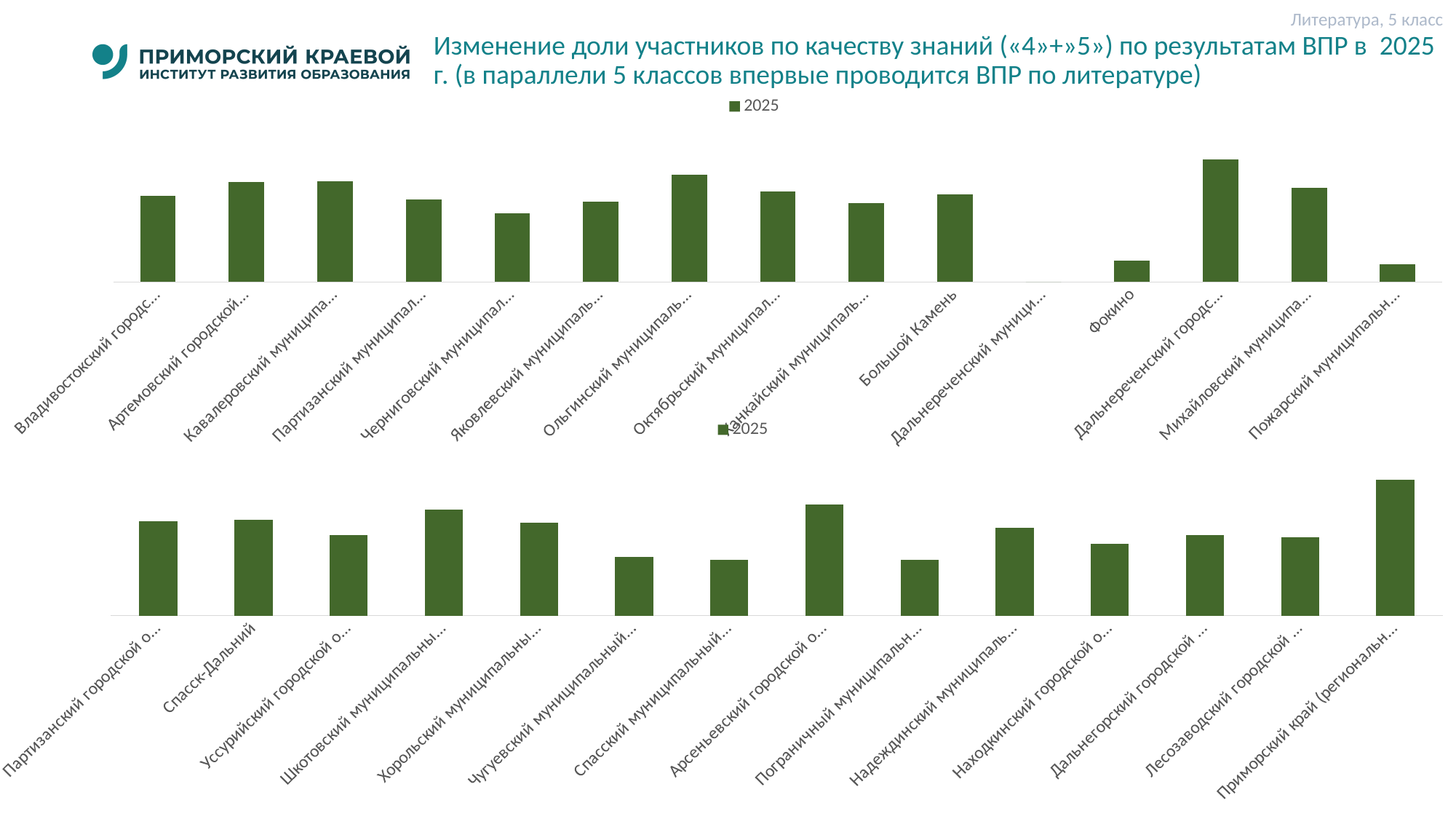

Литература, 5 класс
# Изменение доли участников по качеству знаний («4»+»5») по результатам ВПР в  2025 г. (в параллели 5 классов впервые проводится ВПР по литературе)

### Chart

| Category | 2025 |
|---|---|
| Владивостокский городской округ | 53.32 |
| Артемовский городской округ | 62.22 |
| Кавалеровский муниципальный округ | 62.5 |
| Партизанский муниципальный округ | 51.43 |
| Черниговский муниципальный округ | 42.5 |
| Яковлевский муниципальный округ | 50.0 |
| Ольгинский муниципальный округ | 66.66 |
| Октябрьский муниципальный округ | 56.1 |
| Ханкайский муниципальный округ | 48.84 |
| Большой Камень | 54.42999999999999 |
| Дальнереченский муниципальный район | 0.0 |
| Фокино | 13.33 |
| Дальнереченский городской округ | 76.0 |
| Михайловский муниципальный округ | 58.62 |
| Пожарский муниципальный округ | 11.11 |

### Chart

| Category | 2025 |
|---|---|
| Партизанский городской округ | 56.6 |
| Спасск-Дальний | 57.449999999999996 |
| Уссурийский городской округ | 48.44 |
| Шкотовский муниципальный округ | 63.64 |
| Хорольский муниципальный округ | 55.55 |
| Чугуевский муниципальный округ | 35.0 |
| Спасский муниципальный район | 33.33 |
| Арсеньевский городской округ | 66.67 |
| Пограничный муниципальный округ | 33.33 |
| Надеждинский муниципальный район | 52.730000000000004 |
| Находкинский городской округ | 43.269999999999996 |
| Дальнегорский городской округ | 48.08 |
| Лесозаводский городской округ | 46.94 |
| Приморский край (региональное подчинение) | 81.25 |